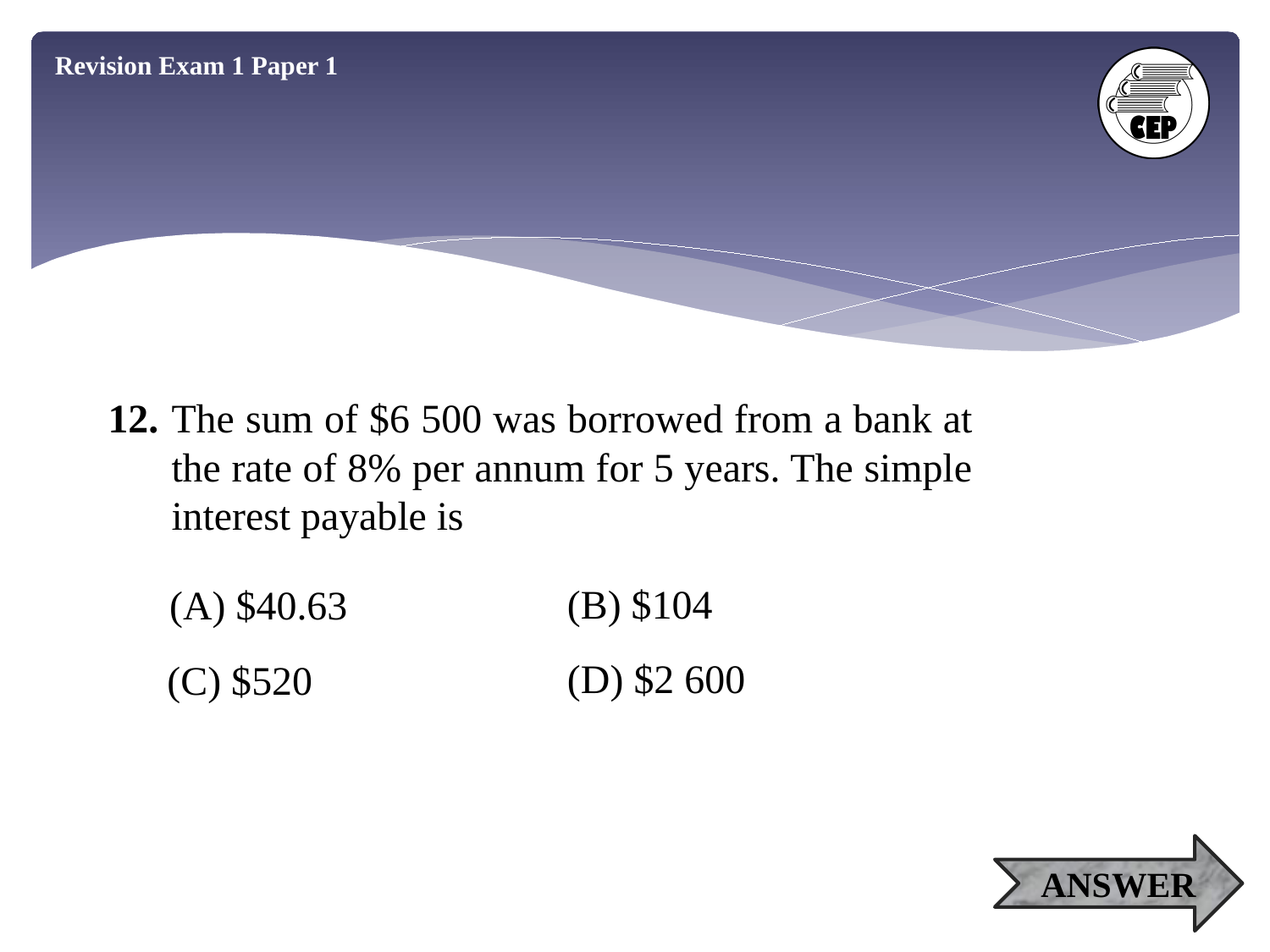

Revision Exam 1 Paper 1
12.	The sum of $6 500 was borrowed from a bank at
the rate of 8% per annum for 5 years. The simple
interest payable is
(B) $104
(A) $40.63
(D) $2 600
(C) $520
ANSWER